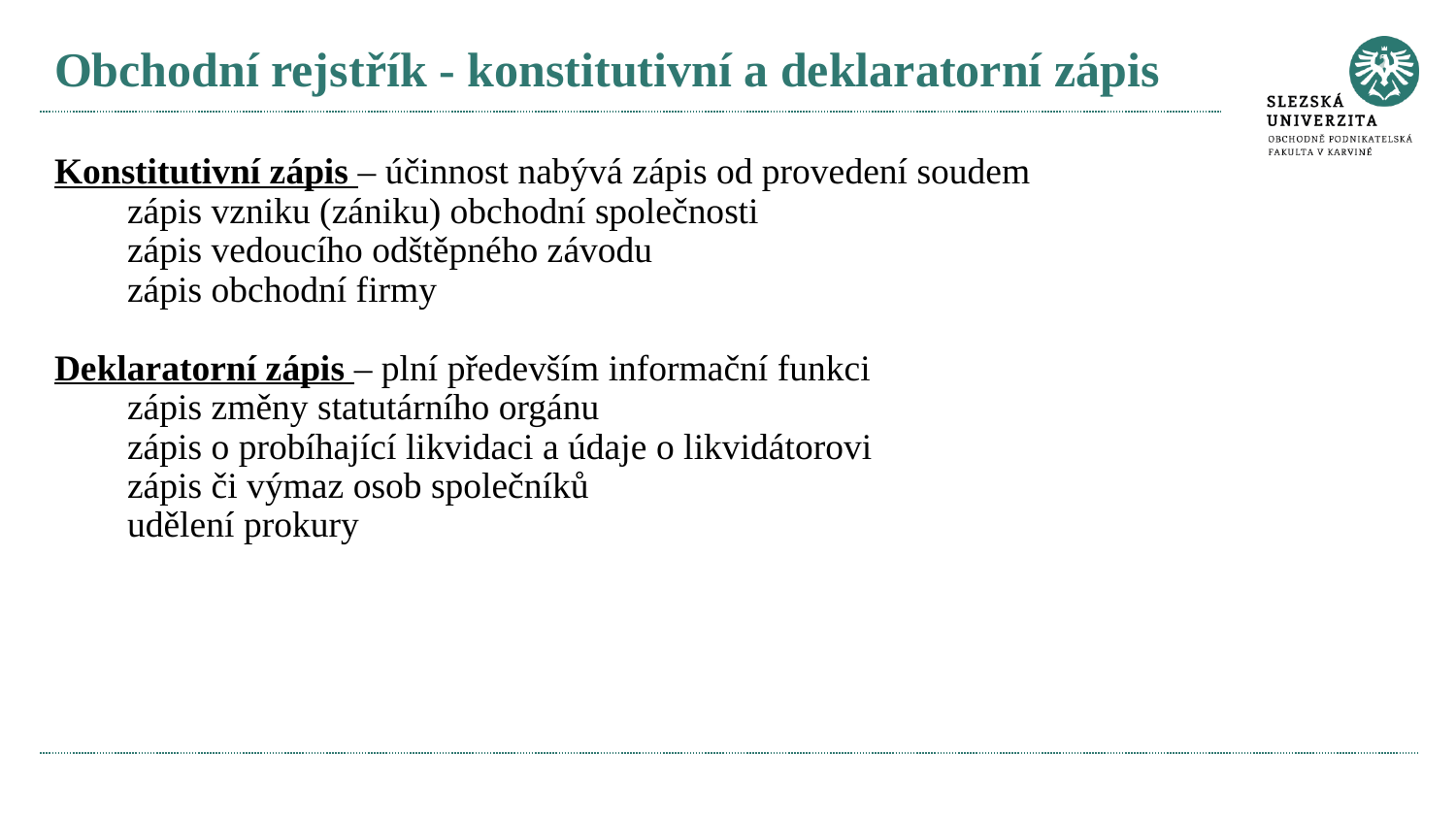

# Obchodní rejstřík - konstitutivní a deklaratorní zápis
Konstitutivní zápis – účinnost nabývá zápis od provedení soudem
zápis vzniku (zániku) obchodní společnosti
zápis vedoucího odštěpného závodu
zápis obchodní firmy

Deklaratorní zápis – plní především informační funkci
zápis změny statutárního orgánu
zápis o probíhající likvidaci a údaje o likvidátorovi
zápis či výmaz osob společníků
udělení prokury